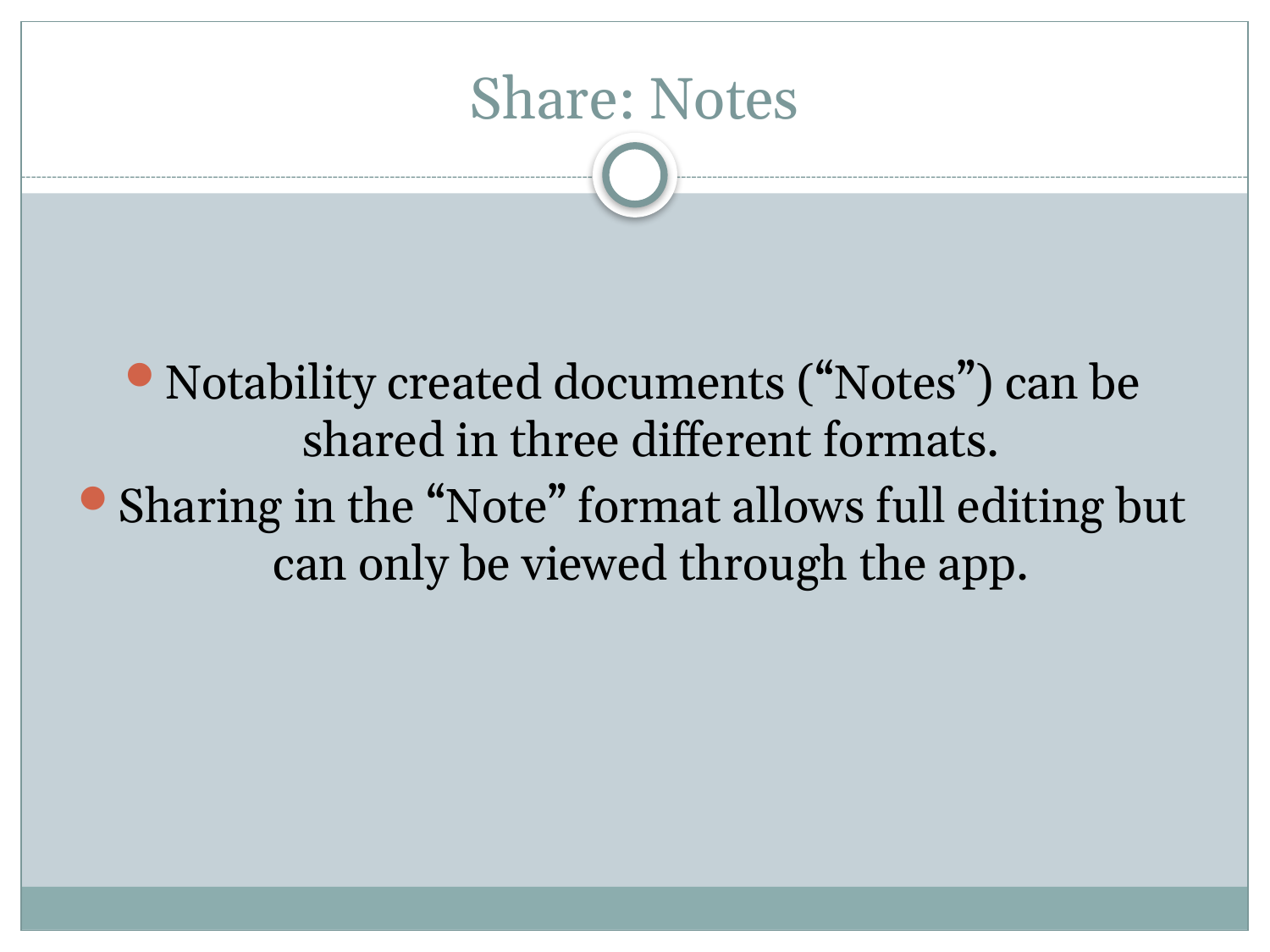

# Share: Notes

Notability created documents (“Notes”) can be shared in three different formats.
Sharing in the “Note” format allows full editing but can only be viewed through the app.